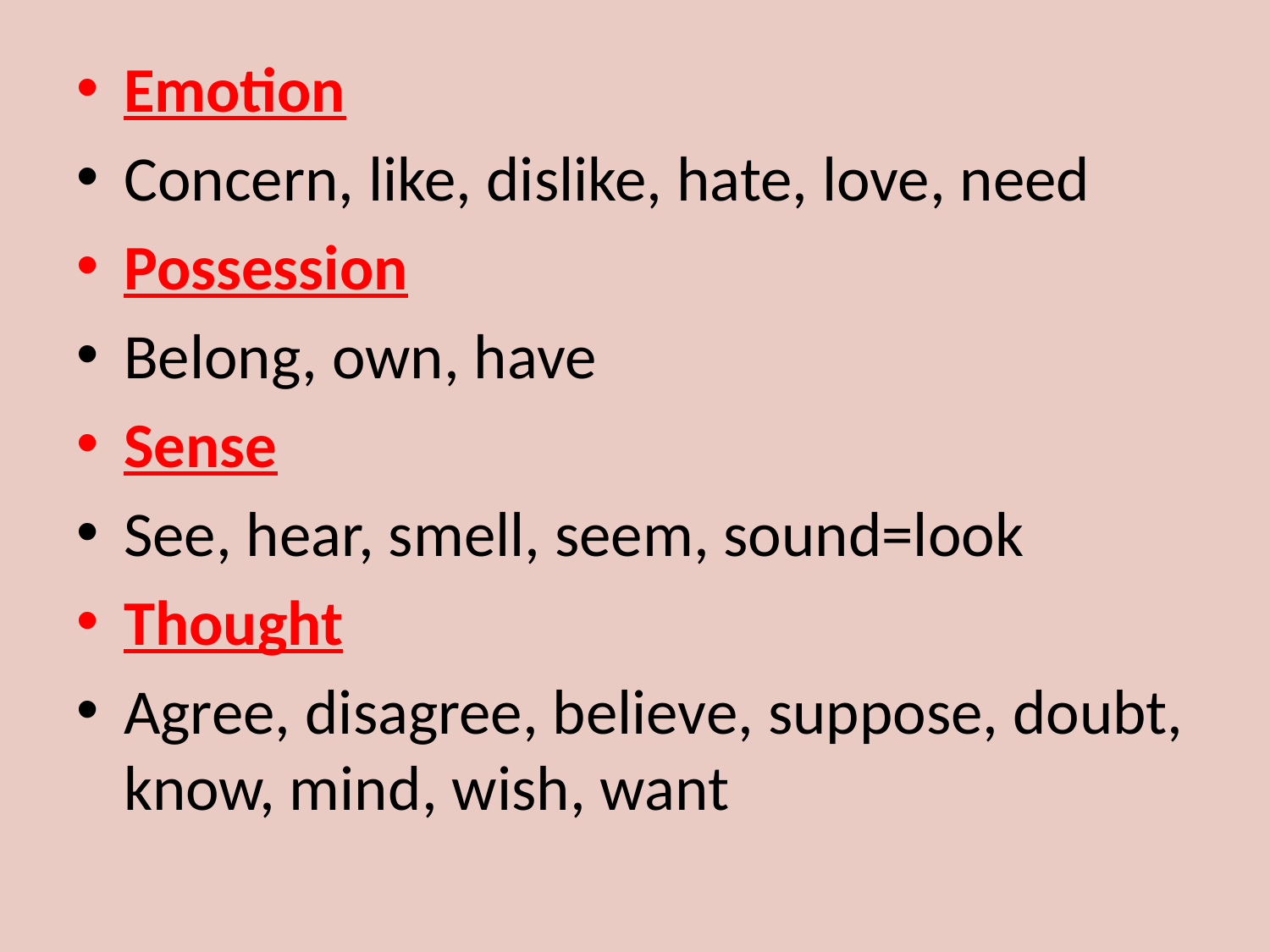

Emotion
Concern, like, dislike, hate, love, need
Possession
Belong, own, have
Sense
See, hear, smell, seem, sound=look
Thought
Agree, disagree, believe, suppose, doubt, know, mind, wish, want